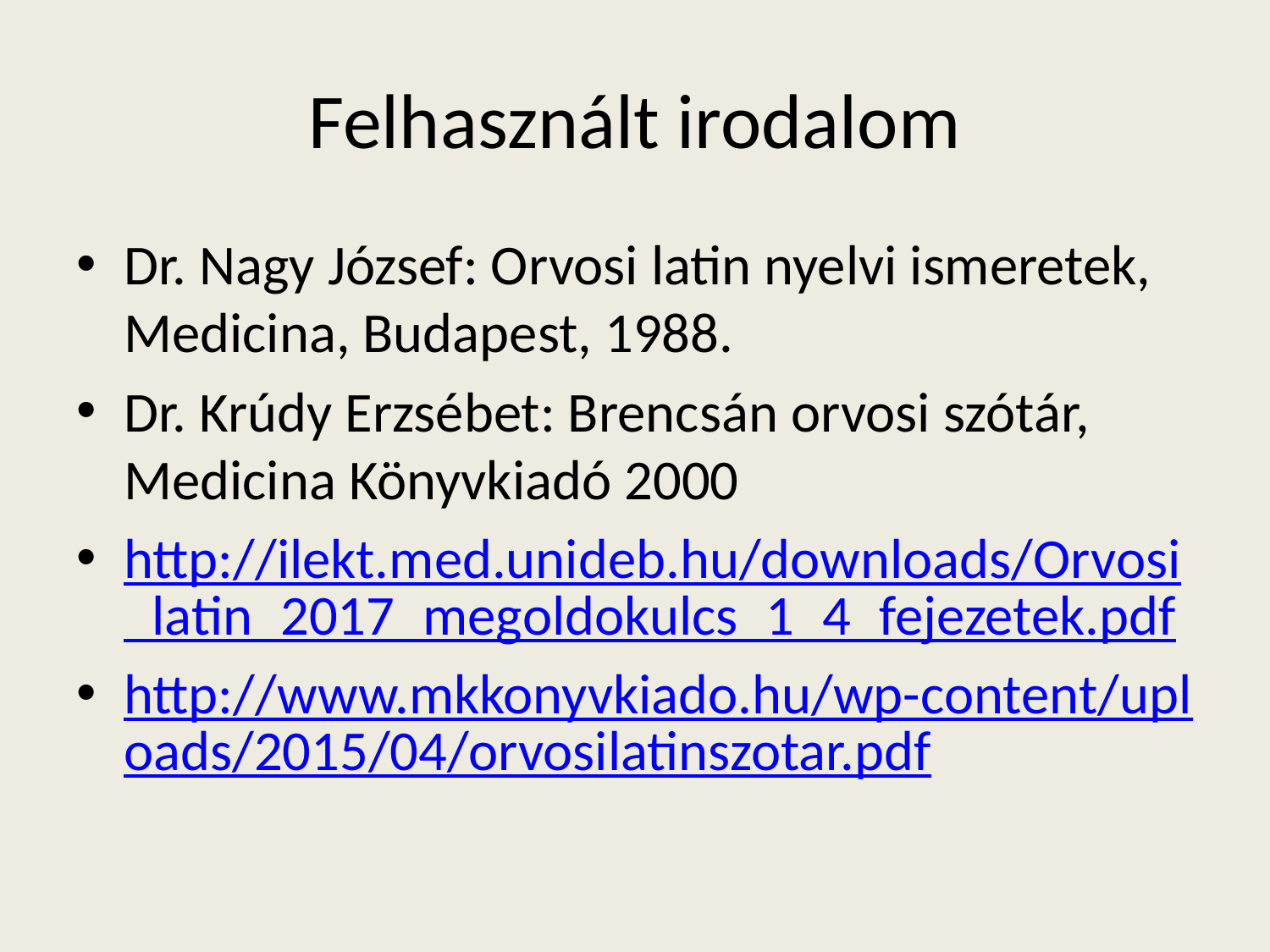

# Felhasznált irodalom
Dr. Nagy József: Orvosi latin nyelvi ismeretek, Medicina, Budapest, 1988.
Dr. Krúdy Erzsébet: Brencsán orvosi szótár, Medicina Könyvkiadó 2000
http://ilekt.med.unideb.hu/downloads/Orvosi_latin_2017_megoldokulcs_1_4_fejezetek.pdf
http://www.mkkonyvkiado.hu/wp-content/uploads/2015/04/orvosilatinszotar.pdf